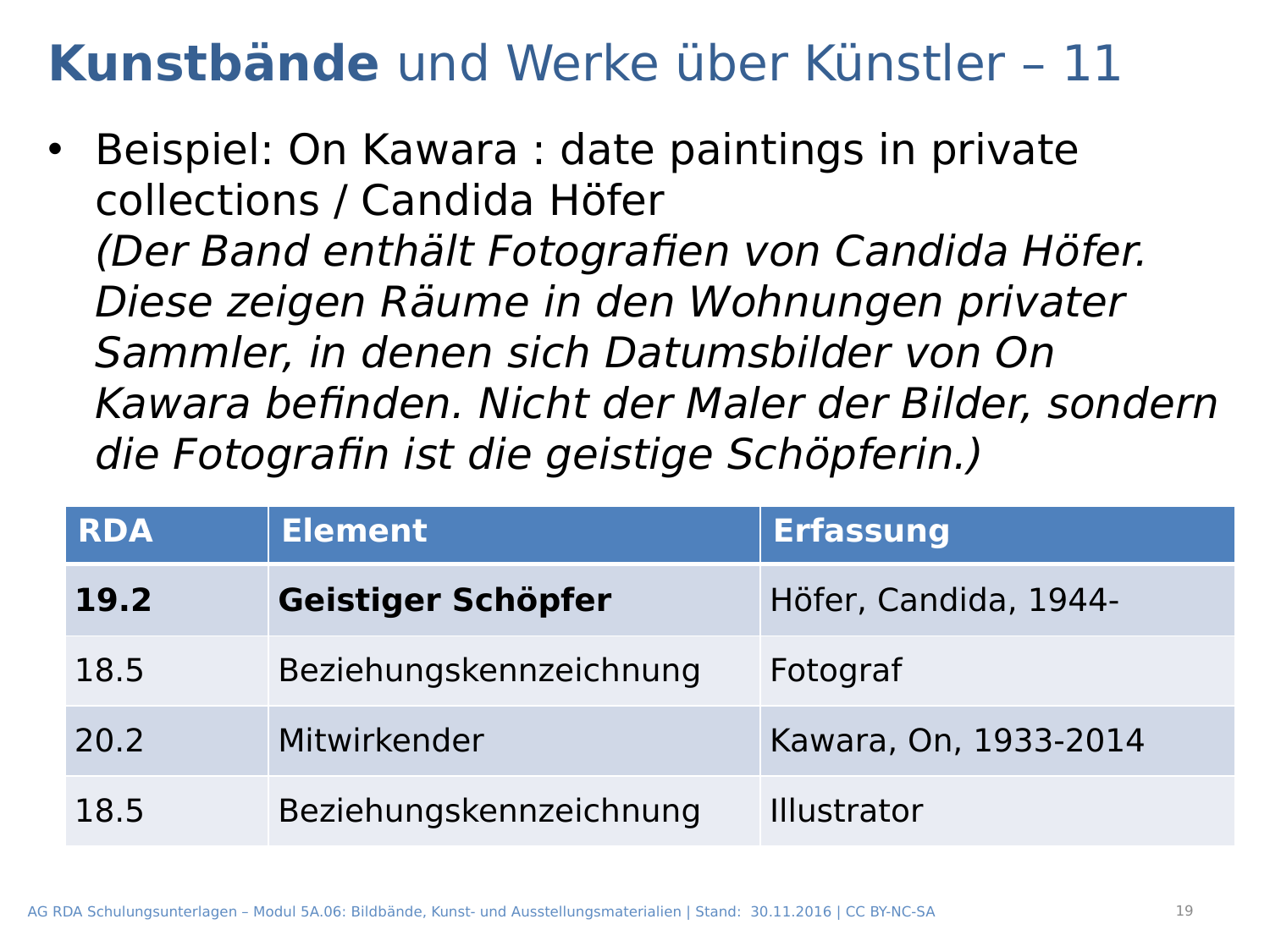

# Kunstbände und Werke über Künstler – 11
Beispiel: On Kawara : date paintings in private collections / Candida Höfer
(Der Band enthält Fotografien von Candida Höfer. Diese zeigen Räume in den Wohnun­gen privater Sammler, in denen sich Datumsbilder von On Kawara befinden. Nicht der Maler der Bilder, sondern die Fotografin ist die geistige Schöpferin.)

| RDA | Element | Erfassung |
| --- | --- | --- |
| 19.2 | Geistiger Schöpfer | Höfer, Candida, 1944- |
| 18.5 | Beziehungskennzeich­nung | Fotograf |
| 20.2 | Mitwirkender | Kawara, On, 1933-2014 |
| 18.5 | Beziehungskennzeich­nung | Illustrator |
19
AG RDA Schulungsunterlagen – Modul 5A.06: Bildbände, Kunst- und Ausstellungsmaterialien | Stand:  30.11.2016 | CC BY-NC-SA